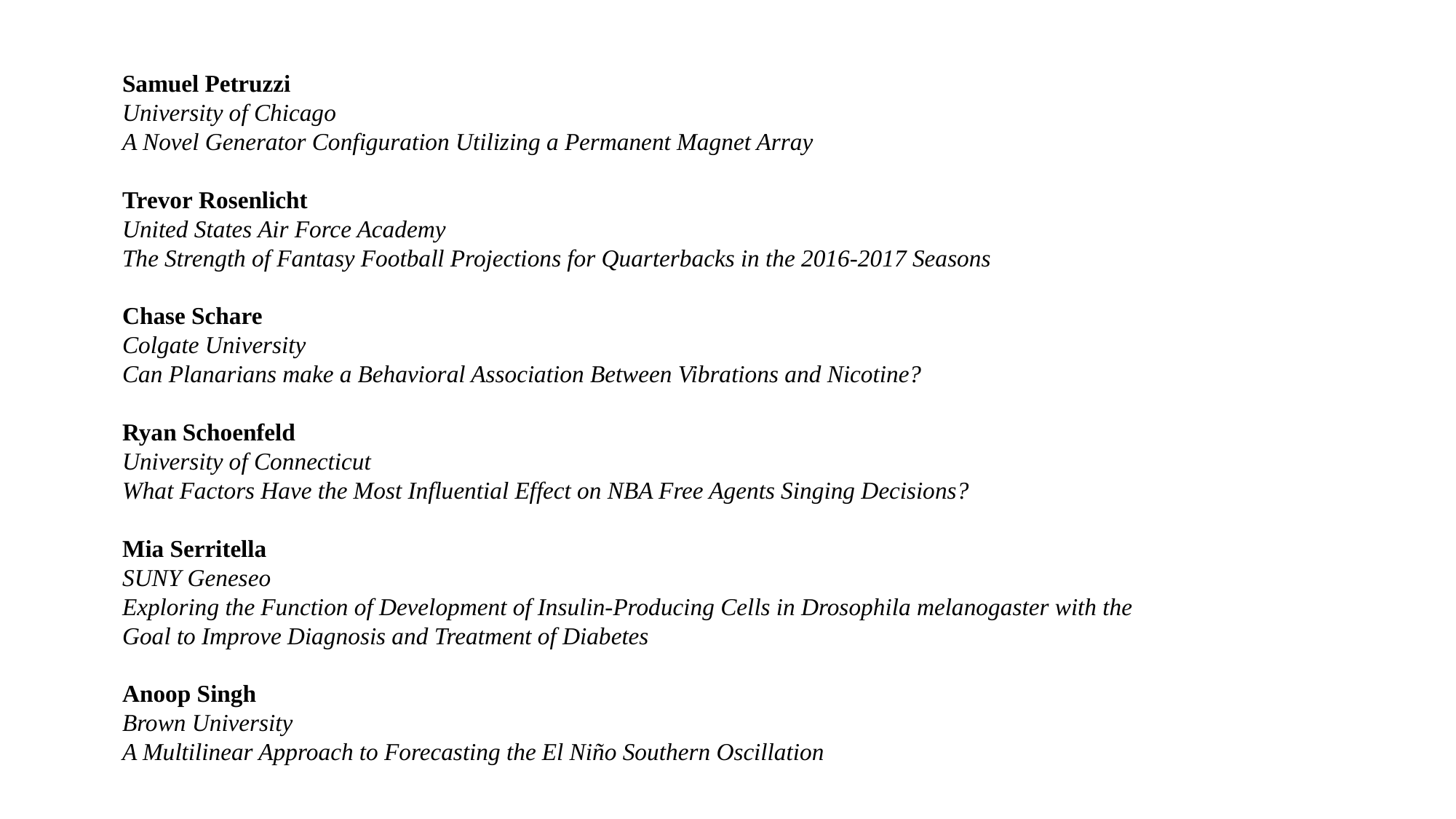

Samuel Petruzzi
University of Chicago
A Novel Generator Configuration Utilizing a Permanent Magnet Array

Trevor Rosenlicht
United States Air Force Academy
The Strength of Fantasy Football Projections for Quarterbacks in the 2016-2017 Seasons

Chase Schare
Colgate University
Can Planarians make a Behavioral Association Between Vibrations and Nicotine?

Ryan Schoenfeld
University of Connecticut
What Factors Have the Most Influential Effect on NBA Free Agents Singing Decisions?

Mia Serritella
SUNY Geneseo
Exploring the Function of Development of Insulin-Producing Cells in Drosophila melanogaster with the Goal to Improve Diagnosis and Treatment of Diabetes

Anoop Singh
Brown University
A Multilinear Approach to Forecasting the El Niño Southern Oscillation